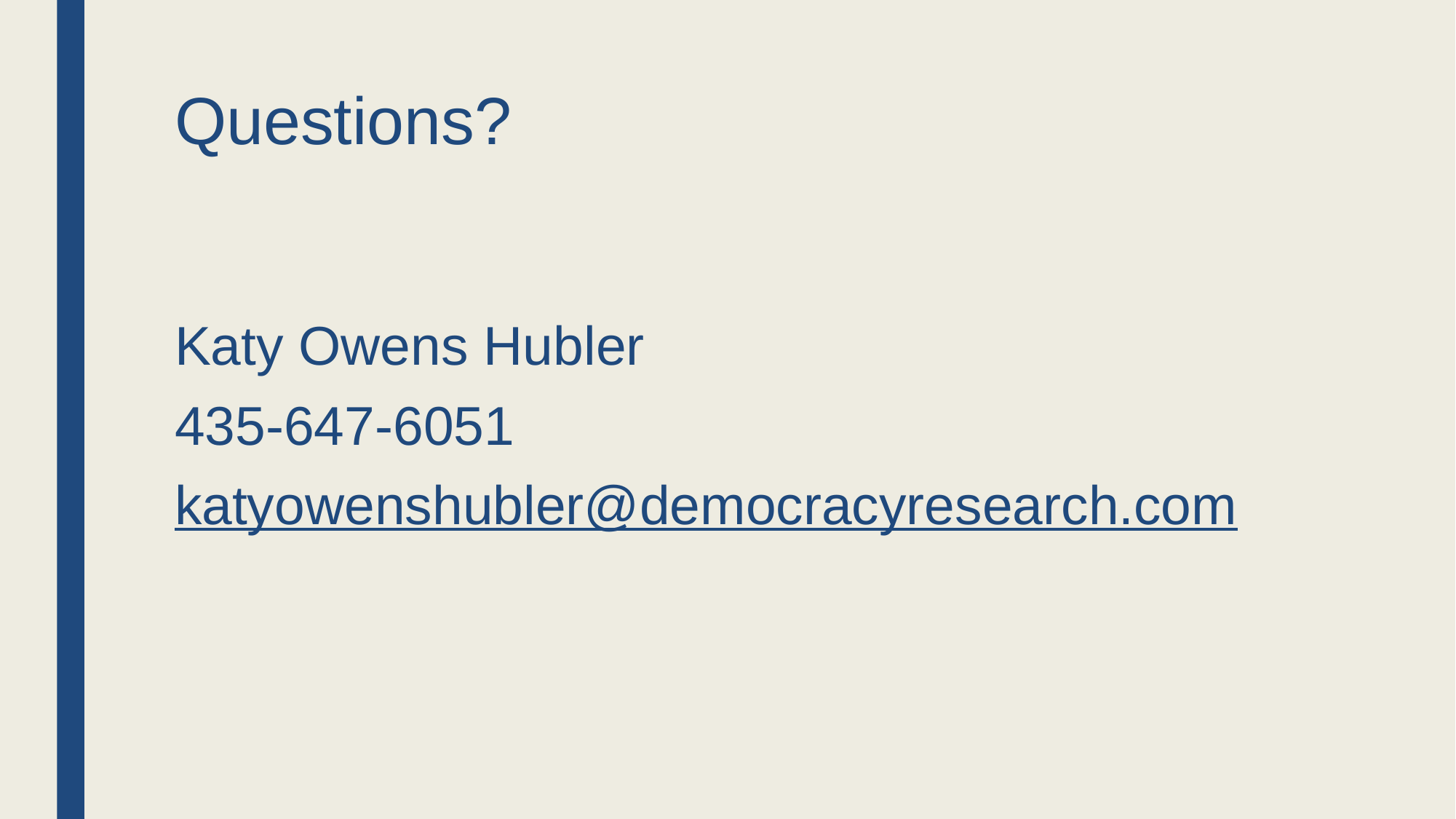

# Questions?

Katy Owens Hubler
435-647-6051
katyowenshubler@democracyresearch.com